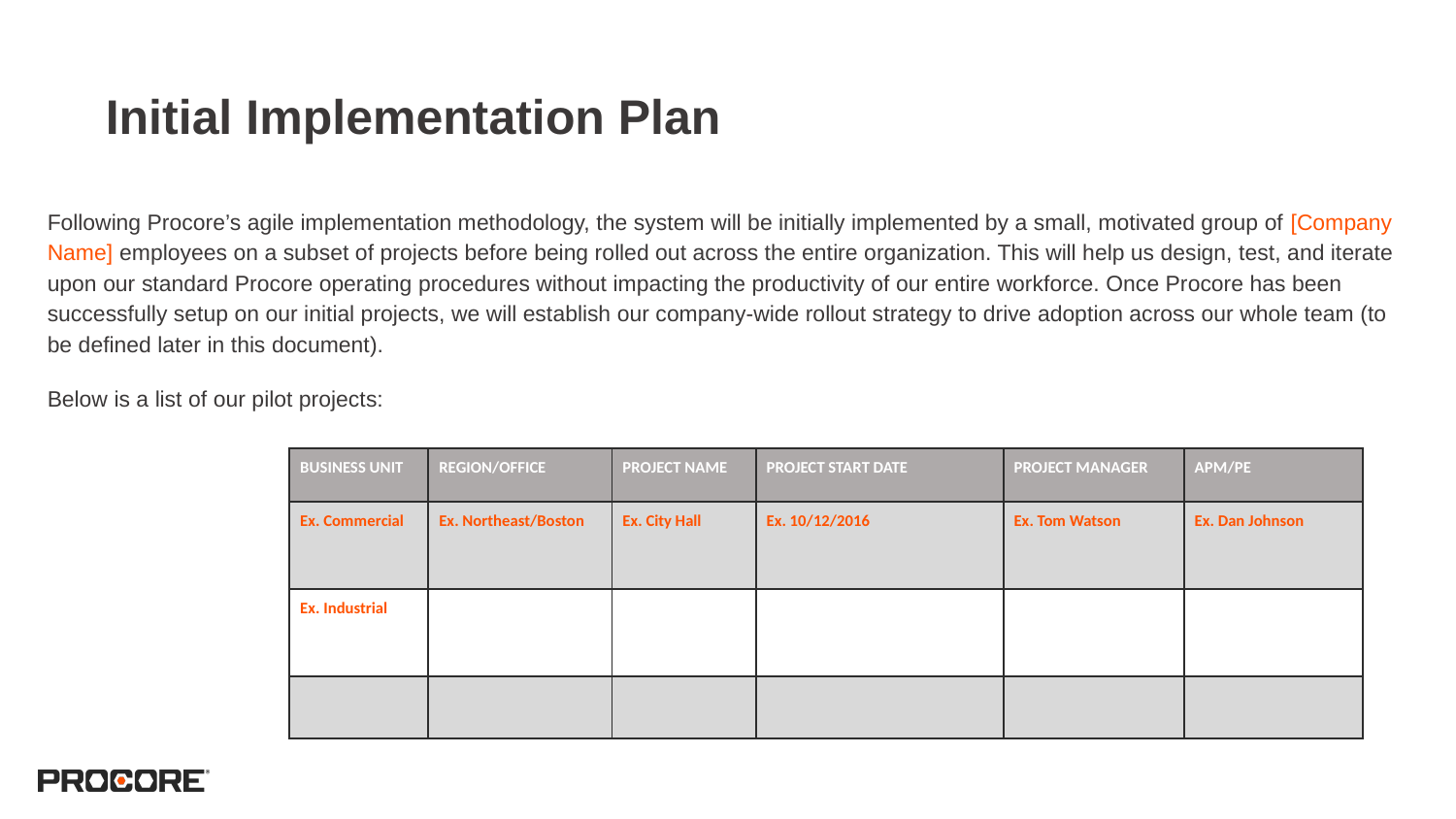

# Initial Implementation Plan

Following Procore’s agile implementation methodology, the system will be initially implemented by a small, motivated group of [Company Name] employees on a subset of projects before being rolled out across the entire organization. This will help us design, test, and iterate upon our standard Procore operating procedures without impacting the productivity of our entire workforce. Once Procore has been successfully setup on our initial projects, we will establish our company-wide rollout strategy to drive adoption across our whole team (to be defined later in this document).
Below is a list of our pilot projects:
| BUSINESS UNIT | REGION/OFFICE | PROJECT NAME | PROJECT START DATE | PROJECT MANAGER | APM/PE |
| --- | --- | --- | --- | --- | --- |
| Ex. Commercial | Ex. Northeast/Boston | Ex. City Hall | Ex. 10/12/2016 | Ex. Tom Watson | Ex. Dan Johnson |
| Ex. Industrial |  |  |  |  |  |
|  |  |  |  |  |  |